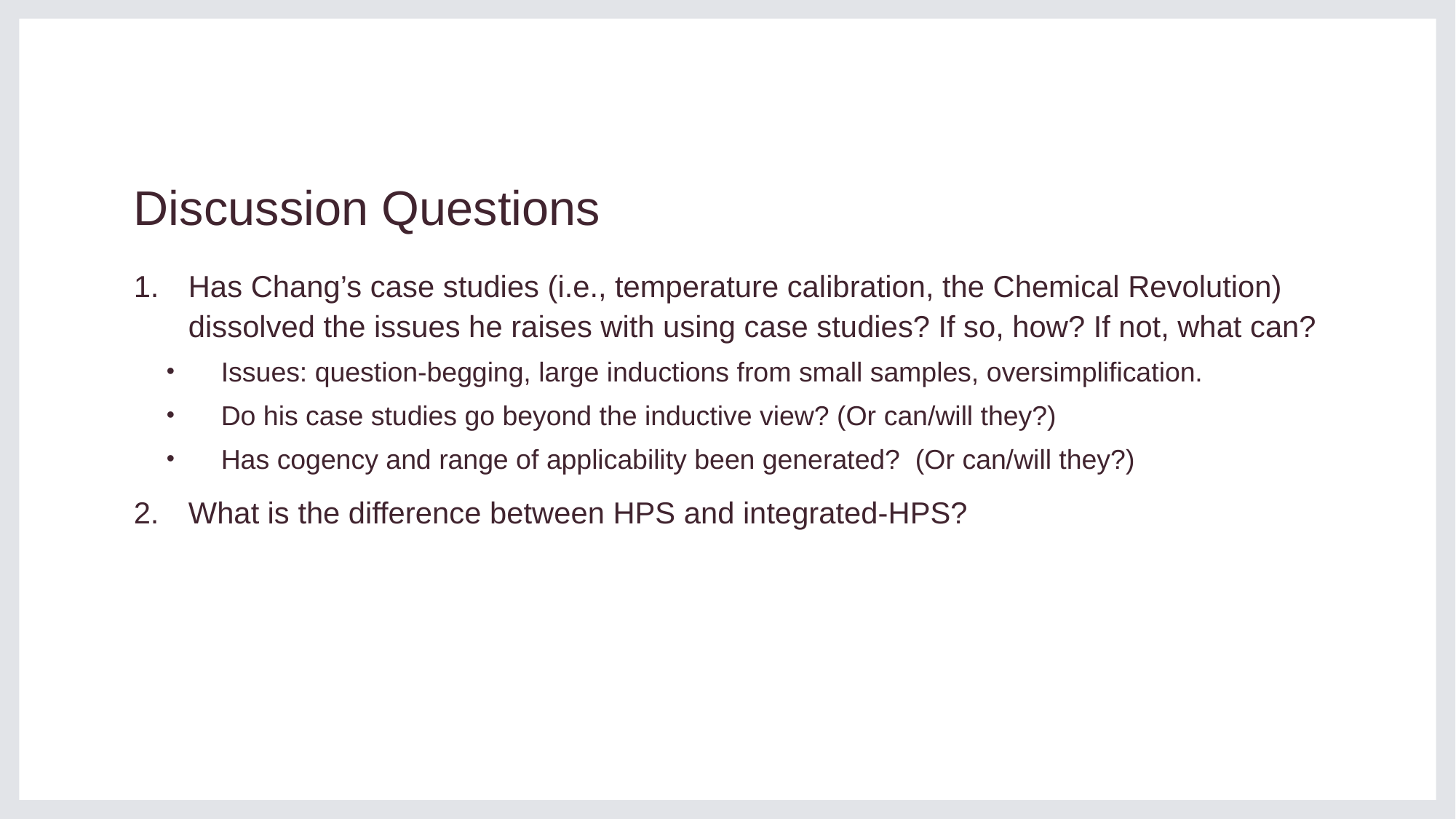

# Discussion Questions
Has Chang’s case studies (i.e., temperature calibration, the Chemical Revolution) dissolved the issues he raises with using case studies? If so, how? If not, what can?
Issues: question-begging, large inductions from small samples, oversimplification.
Do his case studies go beyond the inductive view? (Or can/will they?)
Has cogency and range of applicability been generated?  (Or can/will they?)
What is the difference between HPS and integrated-HPS?